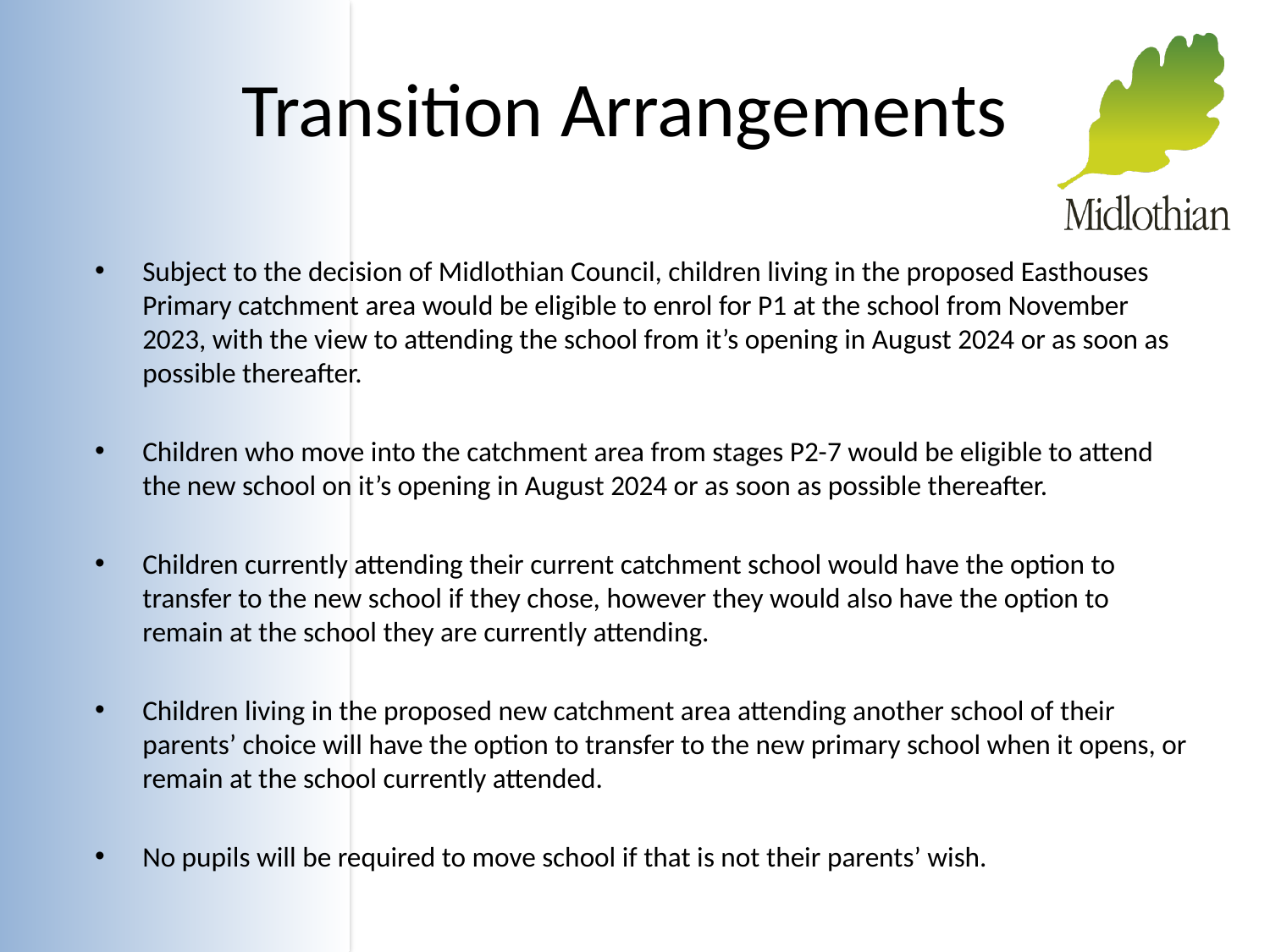

# Transition Arrangements
Subject to the decision of Midlothian Council, children living in the proposed Easthouses Primary catchment area would be eligible to enrol for P1 at the school from November 2023, with the view to attending the school from it’s opening in August 2024 or as soon as possible thereafter.

Children who move into the catchment area from stages P2-7 would be eligible to attend the new school on it’s opening in August 2024 or as soon as possible thereafter.

Children currently attending their current catchment school would have the option to transfer to the new school if they chose, however they would also have the option to remain at the school they are currently attending.

Children living in the proposed new catchment area attending another school of their parents’ choice will have the option to transfer to the new primary school when it opens, or remain at the school currently attended.

No pupils will be required to move school if that is not their parents’ wish.